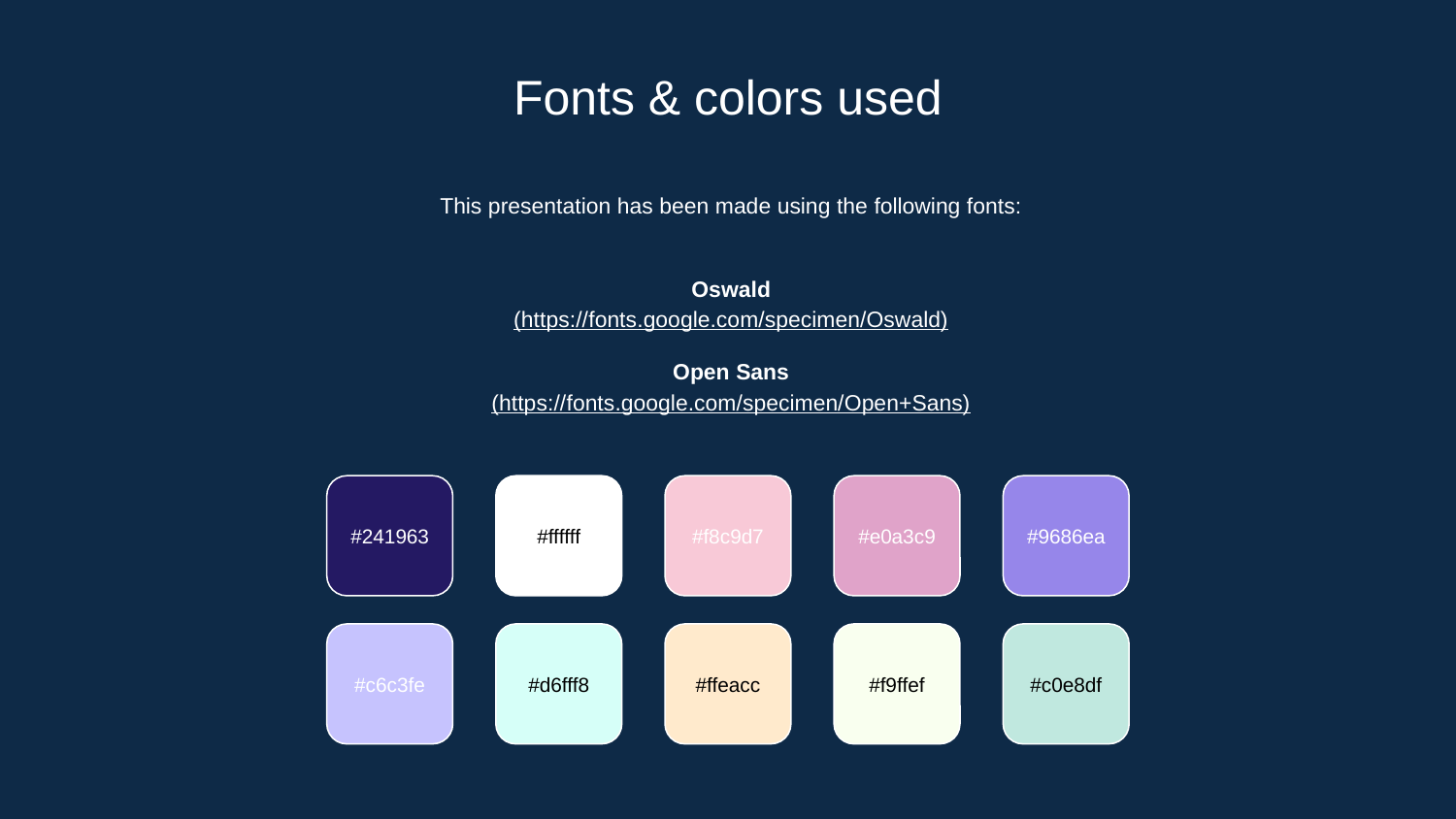

Fonts & colors used
This presentation has been made using the following fonts:

Oswald
(https://fonts.google.com/specimen/Oswald)

Open Sans
(https://fonts.google.com/specimen/Open+Sans)

#241963
#ffffff
#f8c9d7
#e0a3c9
#9686ea

#c6c3fe
#d6fff8
#ffeacc
#f9ffef
#c0e8df